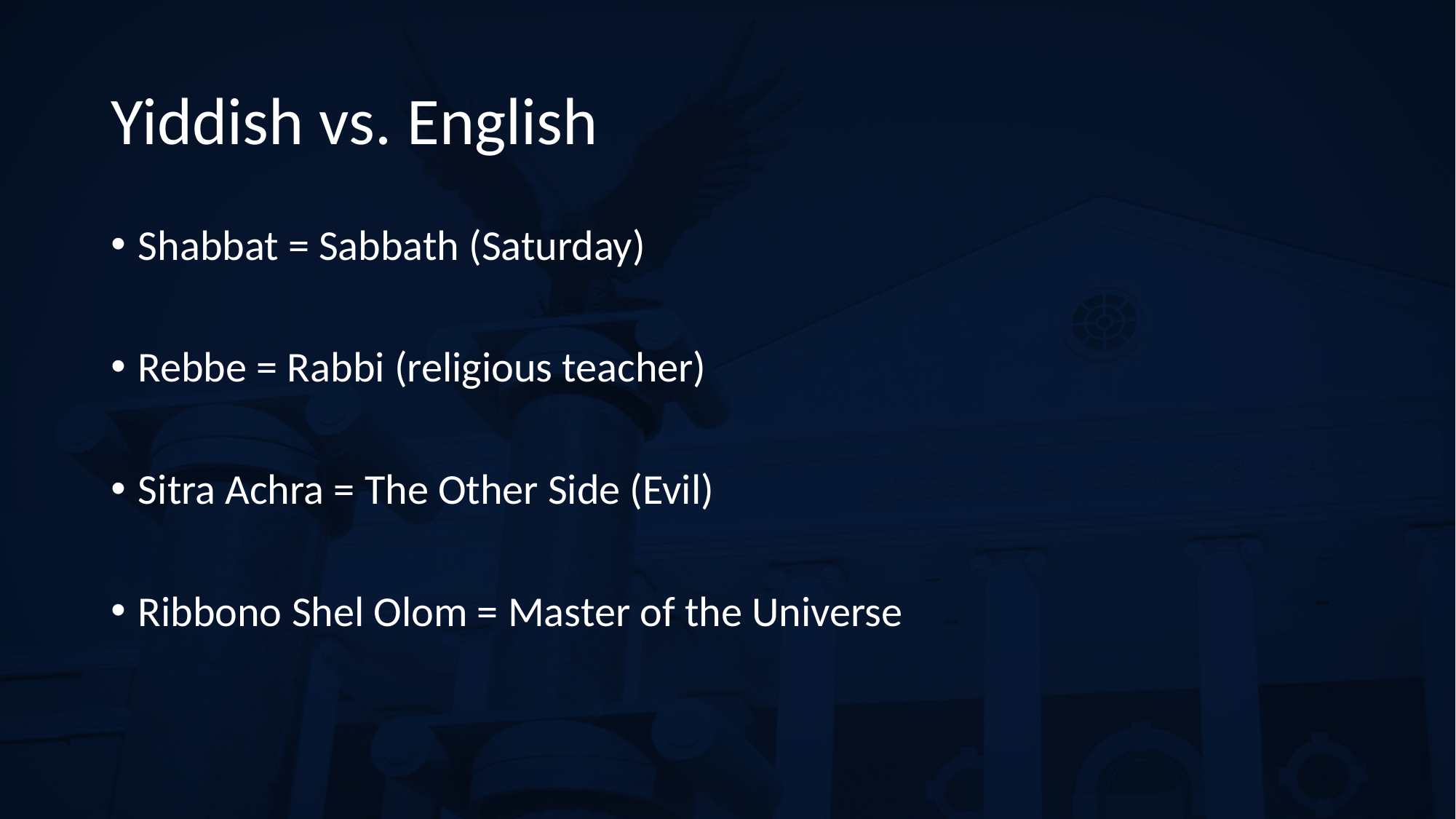

# Yiddish vs. English
Shabbat = Sabbath (Saturday)

Rebbe = Rabbi (religious teacher)

Sitra Achra = The Other Side (Evil)

Ribbono Shel Olom = Master of the Universe